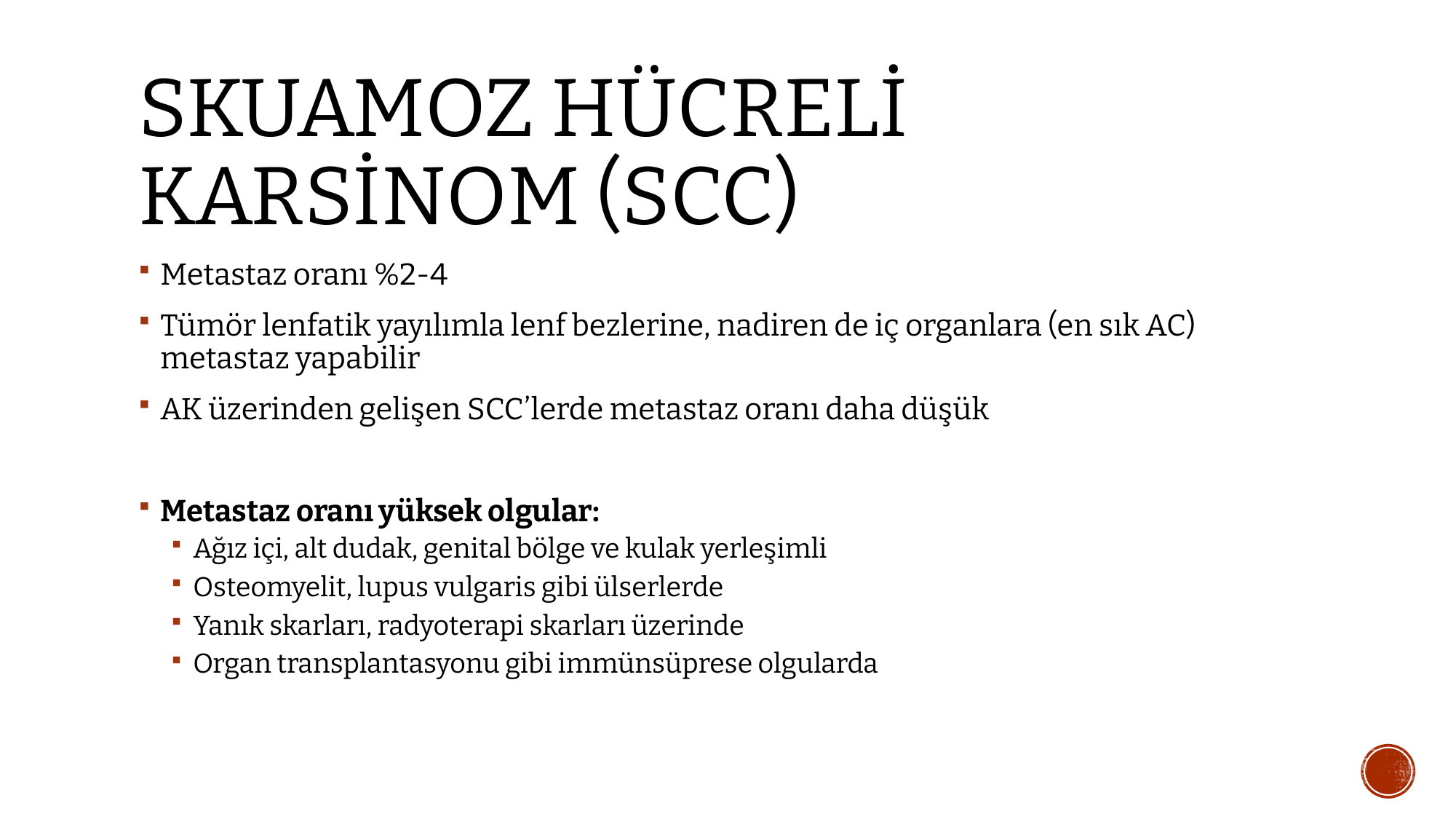

# Skuamoz hücreli karsinom (scc)
Metastaz oranı %2-4
Tümör lenfatik yayılımla lenf bezlerine, nadiren de iç organlara (en sık AC) metastaz yapabilir
AK üzerinden gelişen SCC’lerde metastaz oranı daha düşük

Metastaz oranı yüksek olgular:
Ağız içi, alt dudak, genital bölge ve kulak yerleşimli
Osteomyelit, lupus vulgaris gibi ülserlerde
Yanık skarları, radyoterapi skarları üzerinde
Organ transplantasyonu gibi immünsüprese olgularda